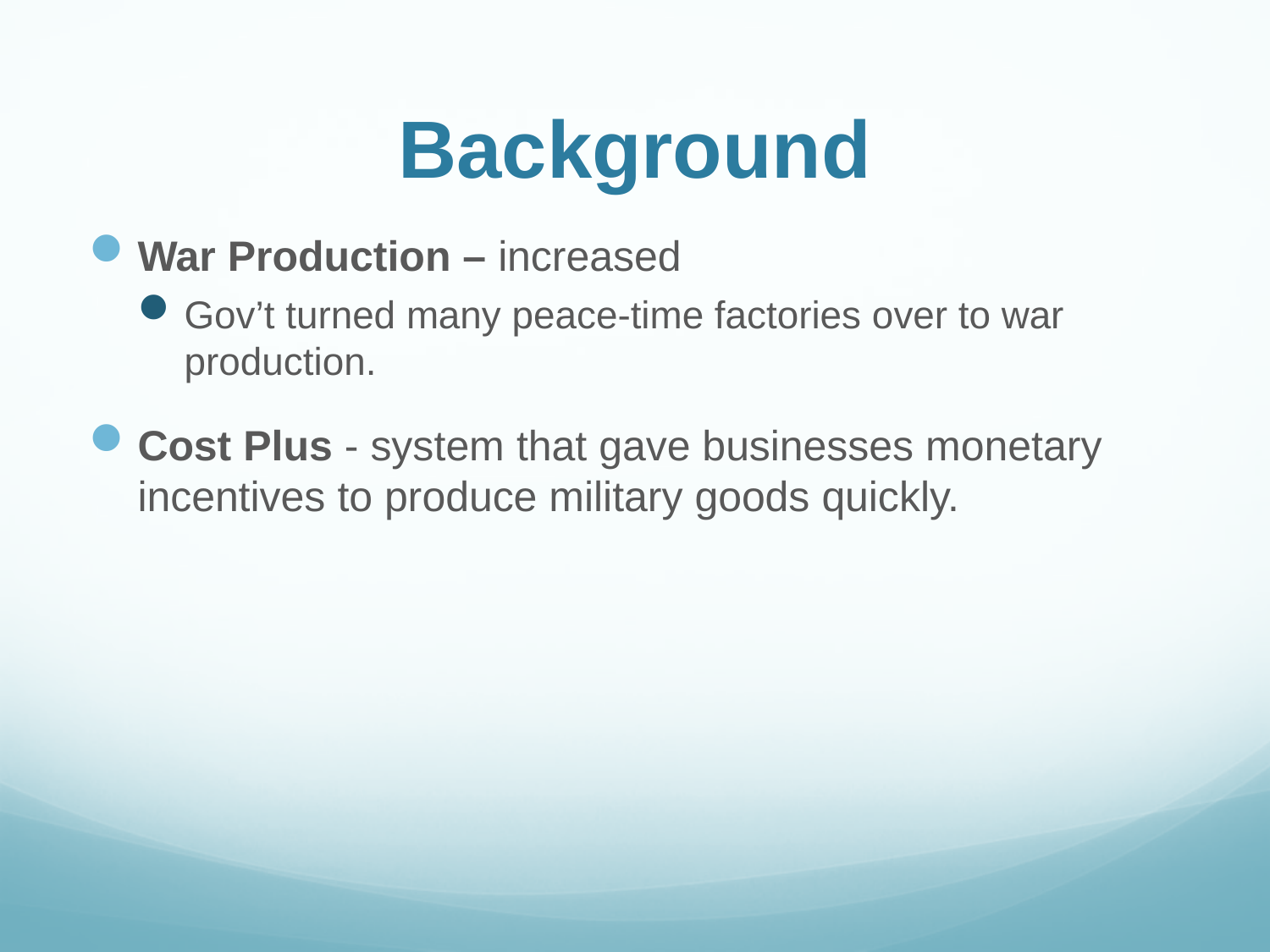

# Background
War Production – increased
Gov’t turned many peace-time factories over to war production.
Cost Plus - system that gave businesses monetary incentives to produce military goods quickly.